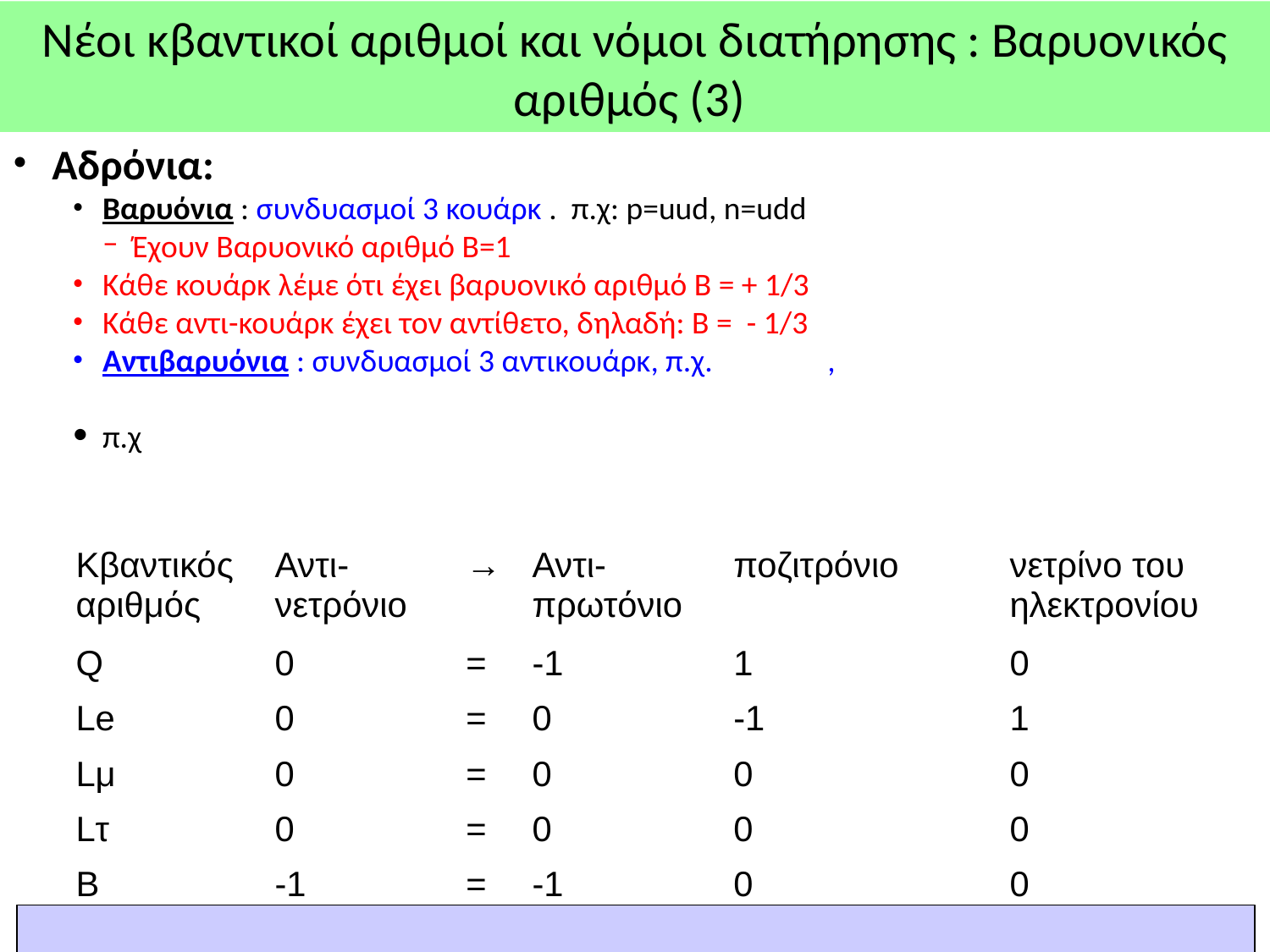

Νέοι κβαντικοί αριθμοί και νόμοι διατήρησης : Βαρυονικός αριθμός (3)
 Αδρόνια:
Βαρυόνια : συνδυασμοί 3 κουάρκ .  π.χ: p=uud, n=udd
Έχουν Bαρυονικό αριθμό B=1
Κάθε κουάρκ λέμε ότι έχει βαρυονικό αριθμό Β = + 1/3
Κάθε αντι-κουάρκ έχει τον αντίθετο, δηλαδή: Β =  - 1/3
Αντιβαρυόνια : συνδυασμοί 3 αντικουάρκ, π.χ.                ,

π.χ
| Κβαντικός αριθμός | Αντι-νετρόνιο | → | Αντι-πρωτόνιο | ποζιτρόνιο | νετρίνο του ηλεκτρονίου |
| --- | --- | --- | --- | --- | --- |
| Q | 0 | = | -1 | 1 | 0 |
| Le | 0 | = | 0 | -1 | 1 |
| Lμ | 0 | = | 0 | 0 | 0 |
| Lτ | 0 | = | 0 | 0 | 0 |
| Β | -1 | = | -1 | 0 | 0 |